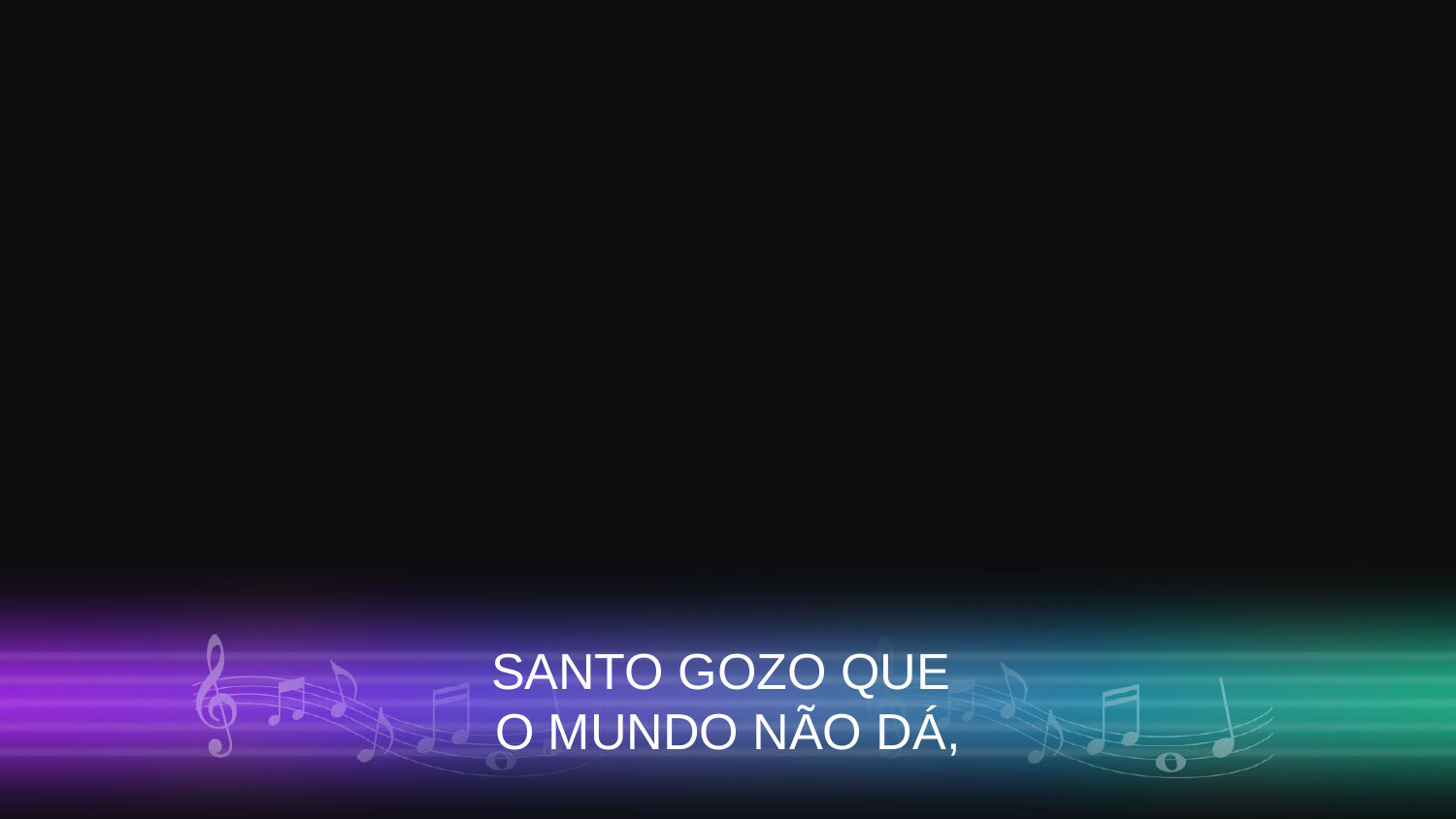

SANTO GOZO QUE
O MUNDO NÃO DÁ,